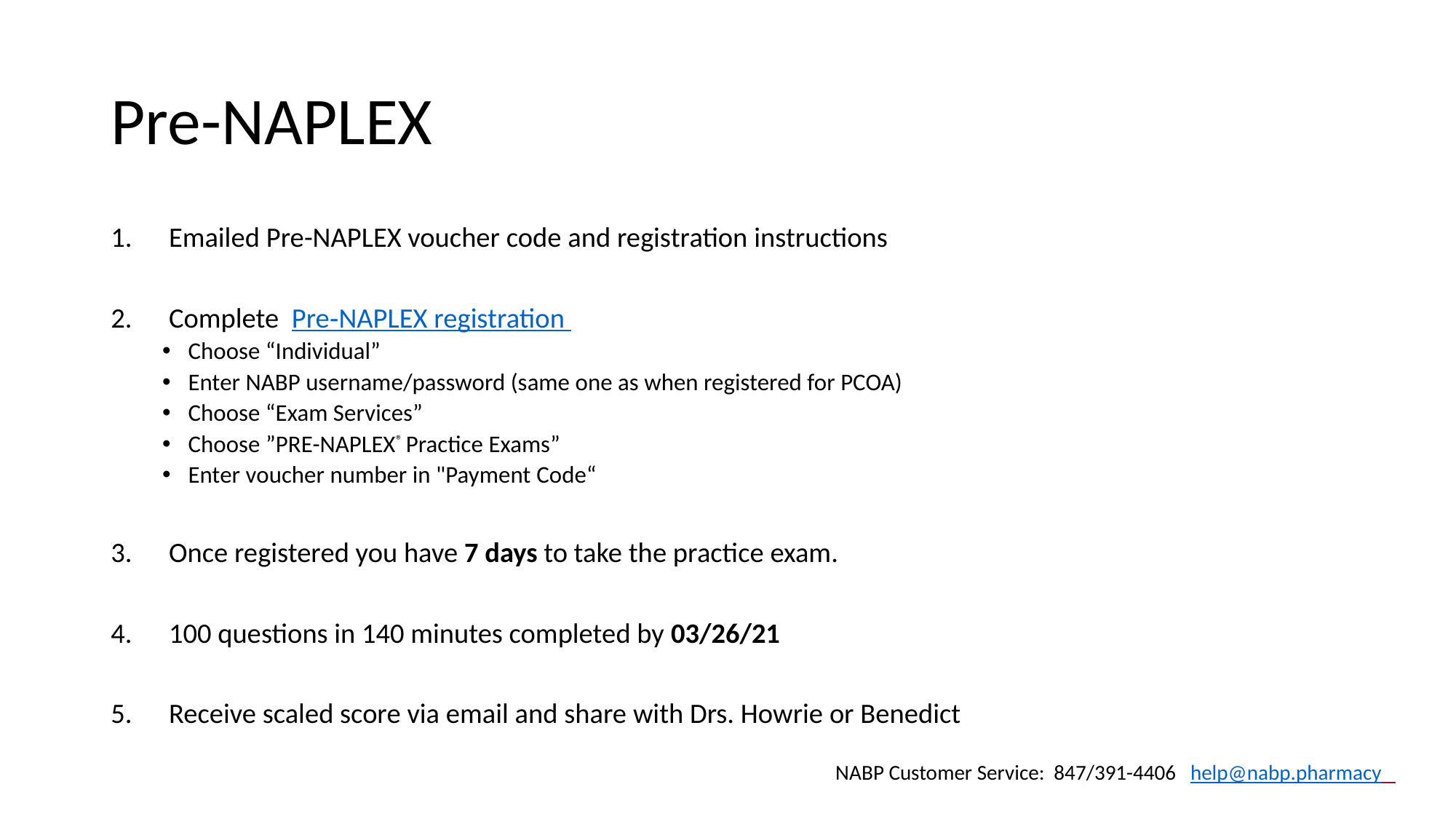

# Pre-NAPLEX
Emailed Pre-NAPLEX voucher code and registration instructions

Complete  Pre‐NAPLEX registration
Choose “Individual”
Enter NABP username/password (same one as when registered for PCOA)
Choose “Exam Services”
Choose ”PRE-NAPLEX® Practice Exams”
Enter voucher number in "Payment Code“

Once registered you have 7 days to take the practice exam.

100 questions in 140 minutes completed by 03/26/21

Receive scaled score via email and share with Drs. Howrie or Benedict

NABP Customer Service:  847/391-4406   help@nabp.pharmacy